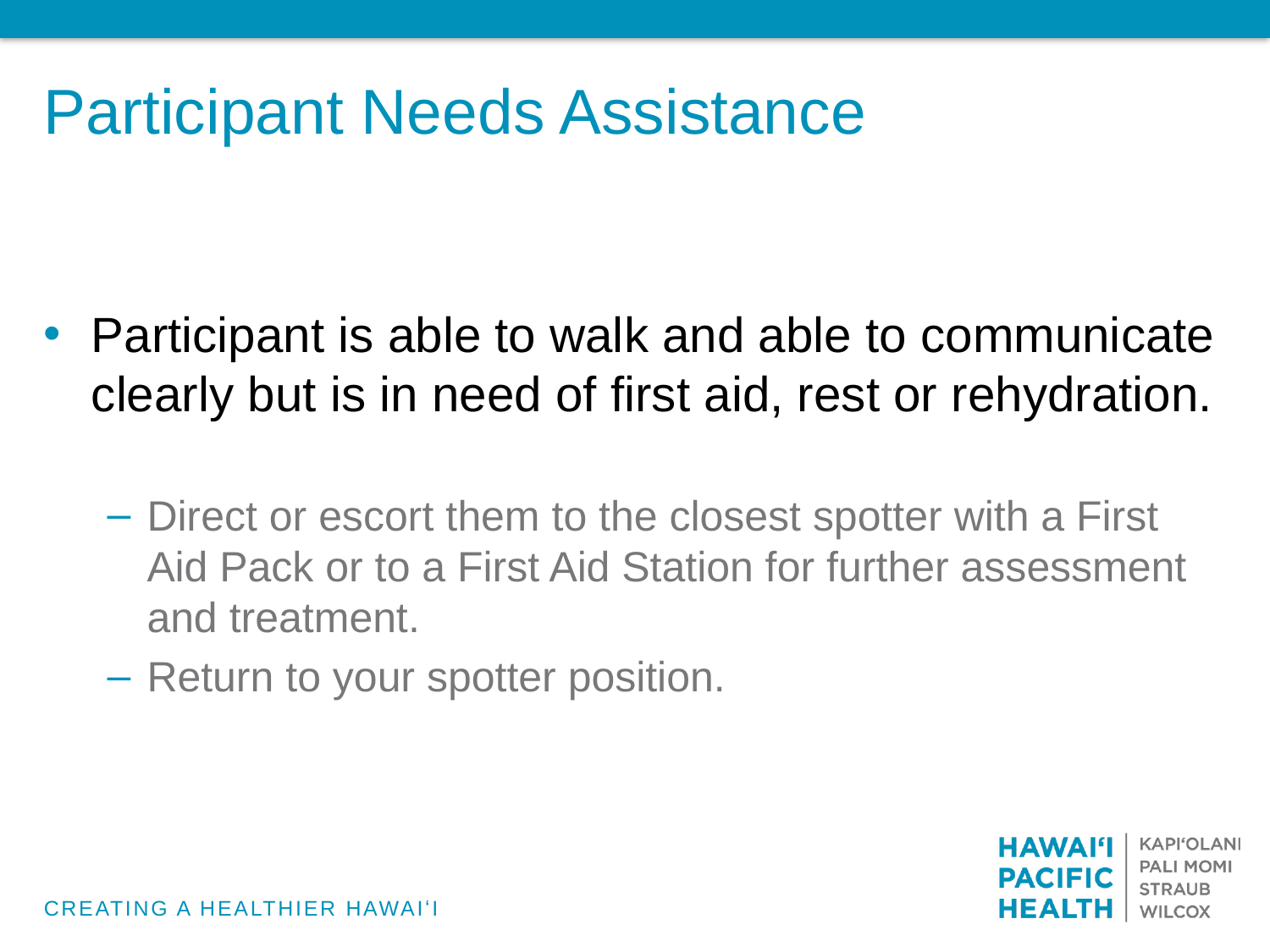

# Participant Needs Assistance
Participant is able to walk and able to communicate clearly but is in need of first aid, rest or rehydration.
Direct or escort them to the closest spotter with a First Aid Pack or to a First Aid Station for further assessment and treatment.
Return to your spotter position.
CREATING A HEALTHIER HAWAIʻI